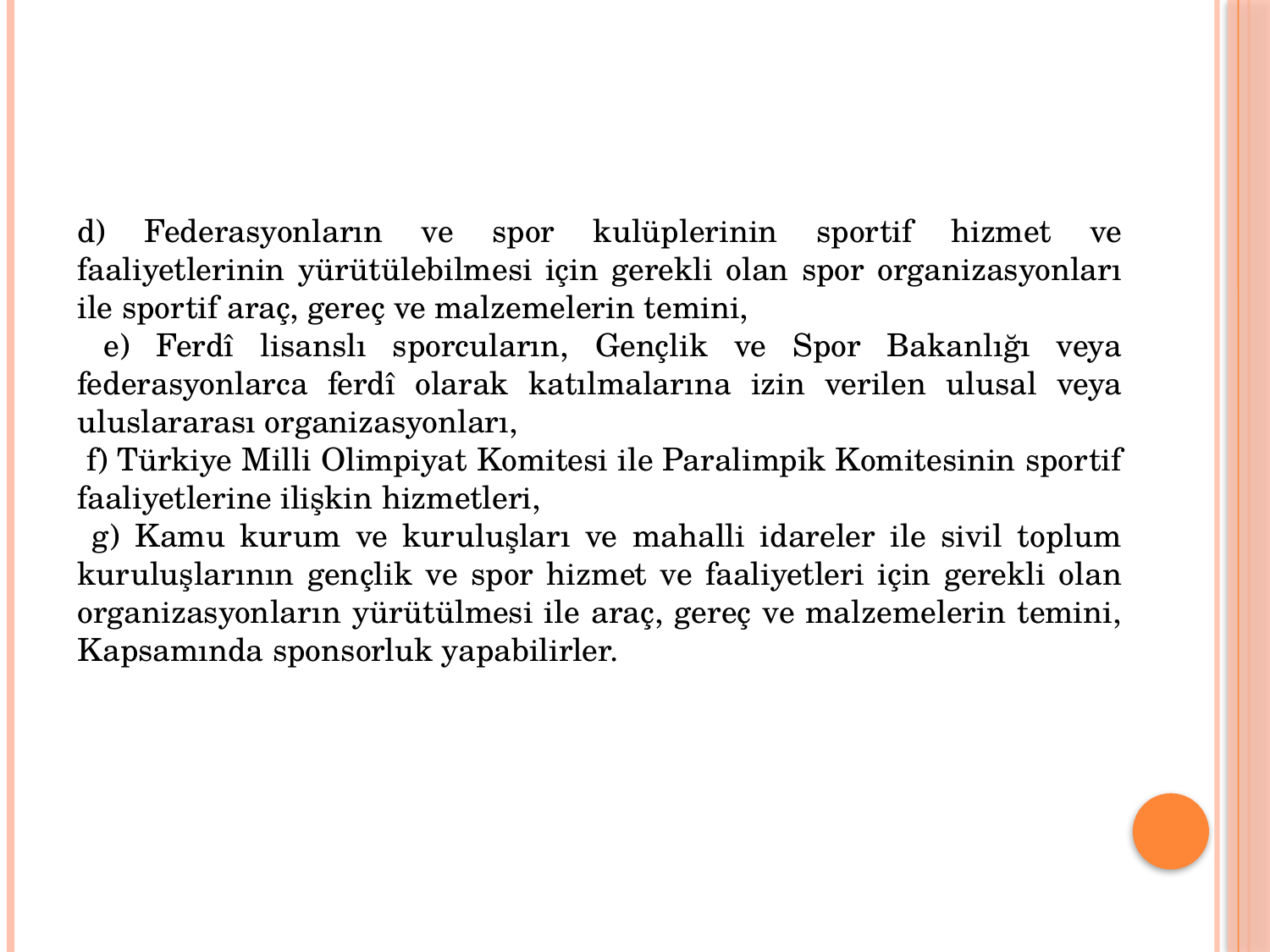

d) Federasyonların ve spor kulüplerinin sportif hizmet ve faaliyetlerinin yürütülebilmesi için gerekli olan spor organizasyonları ile sportif araç, gereç ve malzemelerin temini,
 e) Ferdî lisanslı sporcuların, Gençlik ve Spor Bakanlığı veya federasyonlarca ferdî olarak katılmalarına izin verilen ulusal veya uluslararası organizasyonları,
 f) Türkiye Milli Olimpiyat Komitesi ile Paralimpik Komitesinin sportif faaliyetlerine ilişkin hizmetleri,
 g) Kamu kurum ve kuruluşları ve mahalli idareler ile sivil toplum kuruluşlarının gençlik ve spor hizmet ve faaliyetleri için gerekli olan organizasyonların yürütülmesi ile araç, gereç ve malzemelerin temini, Kapsamında sponsorluk yapabilirler.